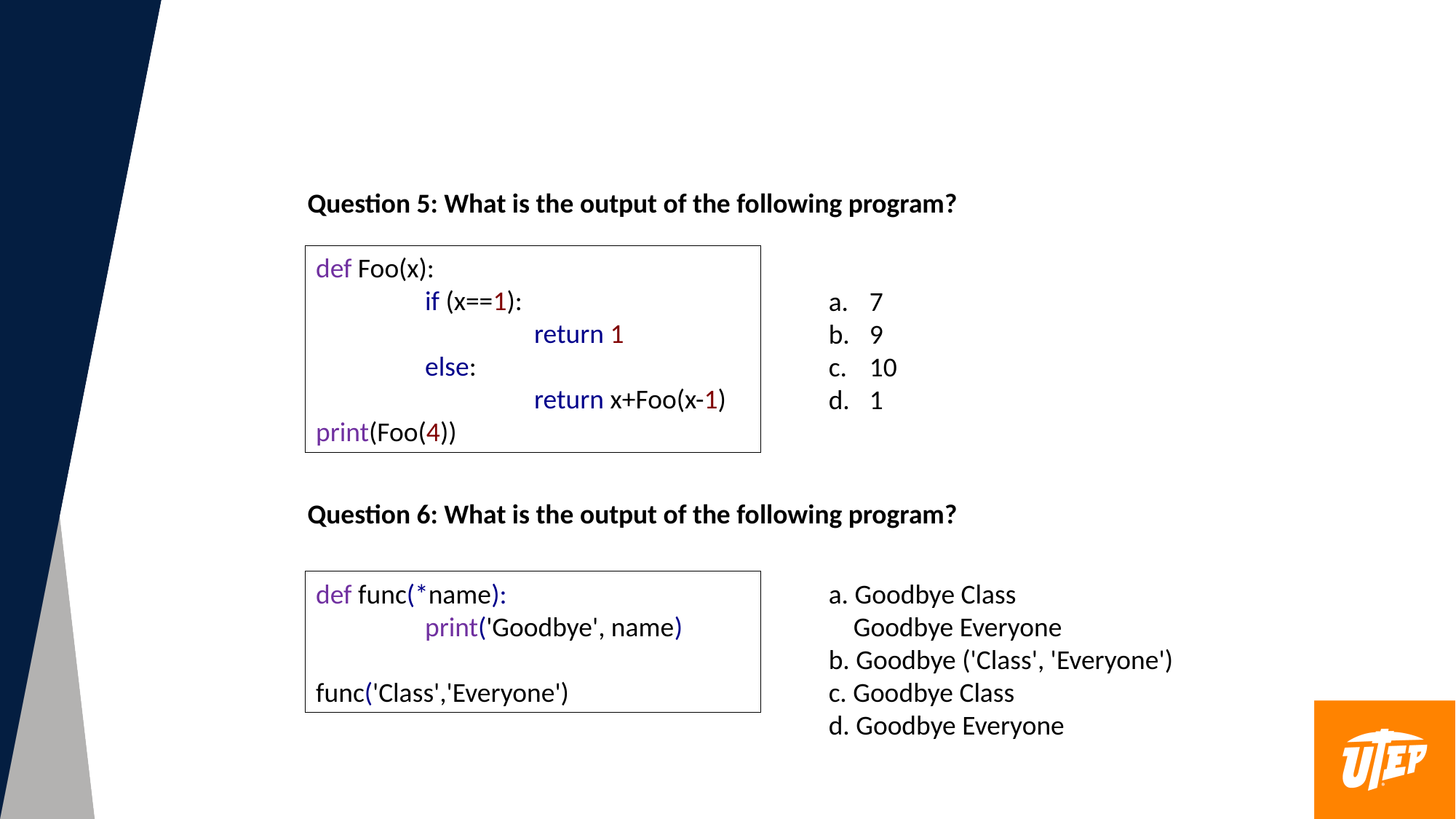

Question 5: What is the output of the following program?
def Foo(x):
  	if (x==1):
		return 1
	else:
		return x+Foo(x-1)
print(Foo(4))
7
9
10
1

Question 6: What is the output of the following program?
def func(*name):
	print('Goodbye', name)

func('Class','Everyone')
a. Goodbye Class
    Goodbye Everyone
b. Goodbye ('Class', 'Everyone')
c. Goodbye Class
d. Goodbye Everyone